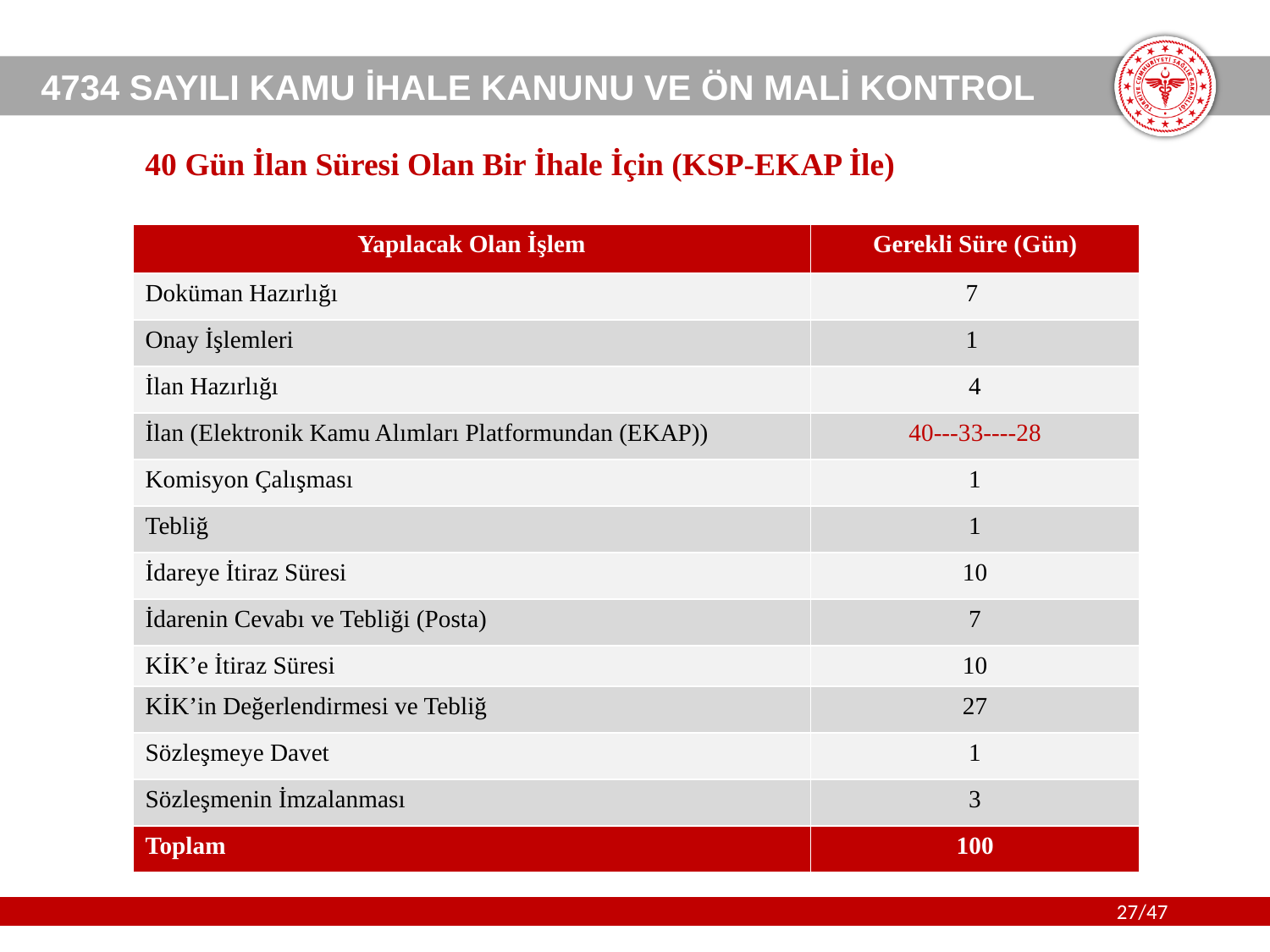

# 40 Gün İlan Süresi Olan Bir İhale İçin (KSP-EKAP İle)
| Yapılacak Olan İşlem | Gerekli Süre (Gün) |
| --- | --- |
| Doküman Hazırlığı | 7 |
| Onay İşlemleri | 1 |
| İlan Hazırlığı | 4 |
| İlan (Elektronik Kamu Alımları Platformundan (EKAP)) | 40---33----28 |
| Komisyon Çalışması | 1 |
| Tebliğ | 1 |
| İdareye İtiraz Süresi | 10 |
| İdarenin Cevabı ve Tebliği (Posta) | 7 |
| KİK’e İtiraz Süresi | 10 |
| KİK’in Değerlendirmesi ve Tebliğ | 27 |
| Sözleşmeye Davet | 1 |
| Sözleşmenin İmzalanması | 3 |
| Toplam | 100 |